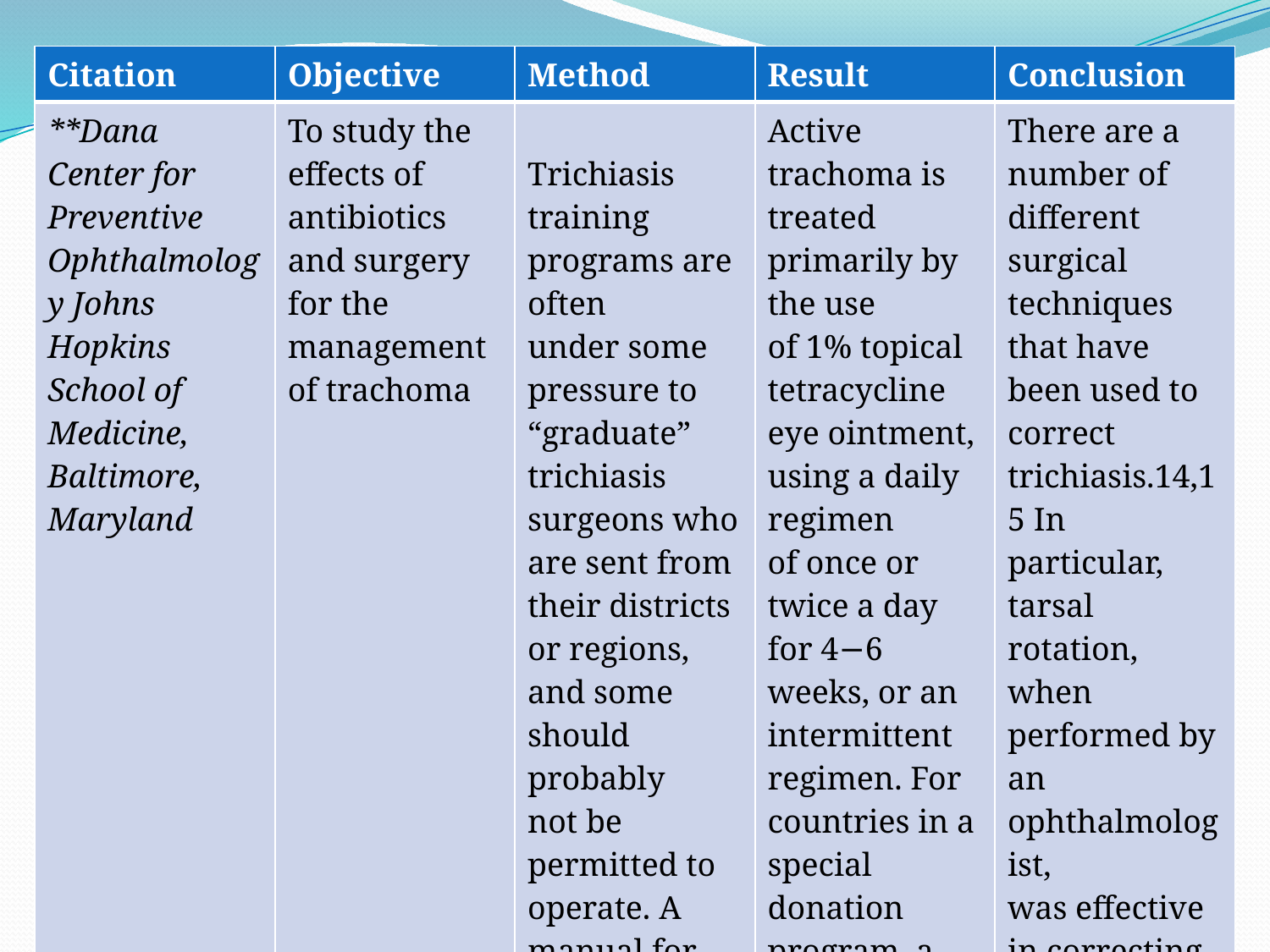

| Citation | Objective | Method | Result | Conclusion |
| --- | --- | --- | --- | --- |
| \*\*Dana Center for Preventive Ophthalmology Johns Hopkins School of Medicine, Baltimore, Maryland | To study the effects of antibiotics and surgery for the management of trachoma | Trichiasis training programs are often under some pressure to “graduate” trichiasis surgeons who are sent from their districts or regions, and some should probably not be permitted to operate. A manual for certification of trichiasis surgeons is currently in preparation by the WHO, and has been tested in Ethiopia. Such a manual will provide guidelines to programs considering the implementation of certification procedures. Regular review of surgical results, with refresher courses as needed, is another way to lower surgical failures.22 There is significant disability associated with trichiasis, which is not confined to those with visual loss. Limitations in the daily activities of village life were found, for women especially, in those with trichiasis but no visual loss | Active trachoma is treated primarily by the use of 1% topical tetracycline eye ointment, using a daily regimen of once or twice a day for 4−6 weeks, or an intermittent regimen. For countries in a special donation program, a single dose of azithromycin, 20 mg/kg up to 1 gm is used, with pregnant women receiving topical tetracycline. Either topical tetracycline or azithromycin is effective in curing cases of ocular C. trachomatis infection, although the follicles may not resolve for months following treatment.30 However | There are a number of different surgical techniques that have been used to correct trichiasis.14,15 In particular, tarsal rotation, when performed by an ophthalmologist, was effective in correcting minor and major trichiasis in 80% of cases studied for up to one year.15 However, in areas in which trachoma is endemic, patients with trichiasis often have very limited if any access to an ophthalmologist. Alternative surgical personnel can be successfully trained to perform trichiasis surgery.1 |
#